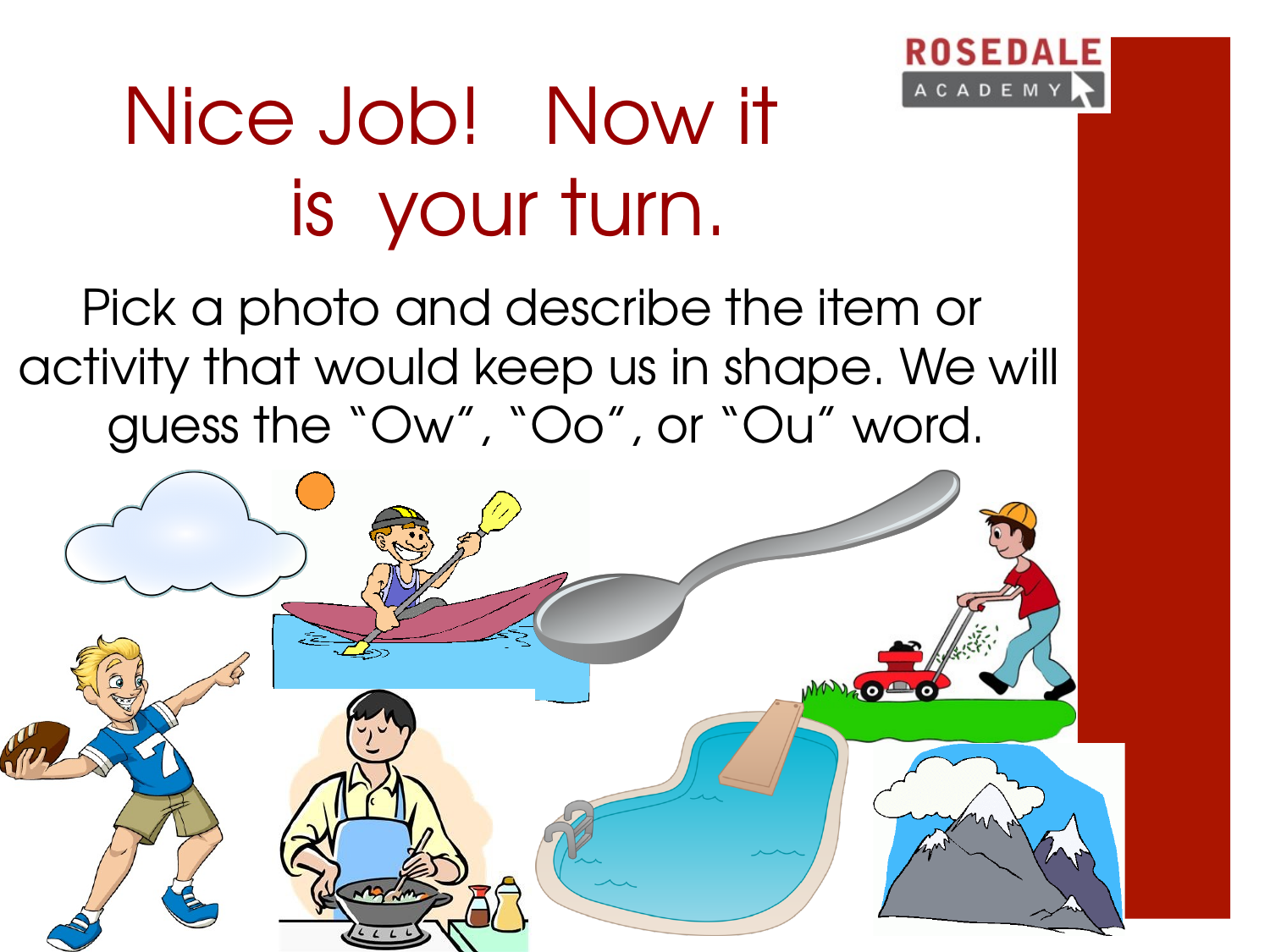

# Nice Job!	Now it is  your turn.
Pick a photo and describe the item or  activity that would keep us in shape. We will  guess the “Ow”, “Oo”, or “Ou” word.